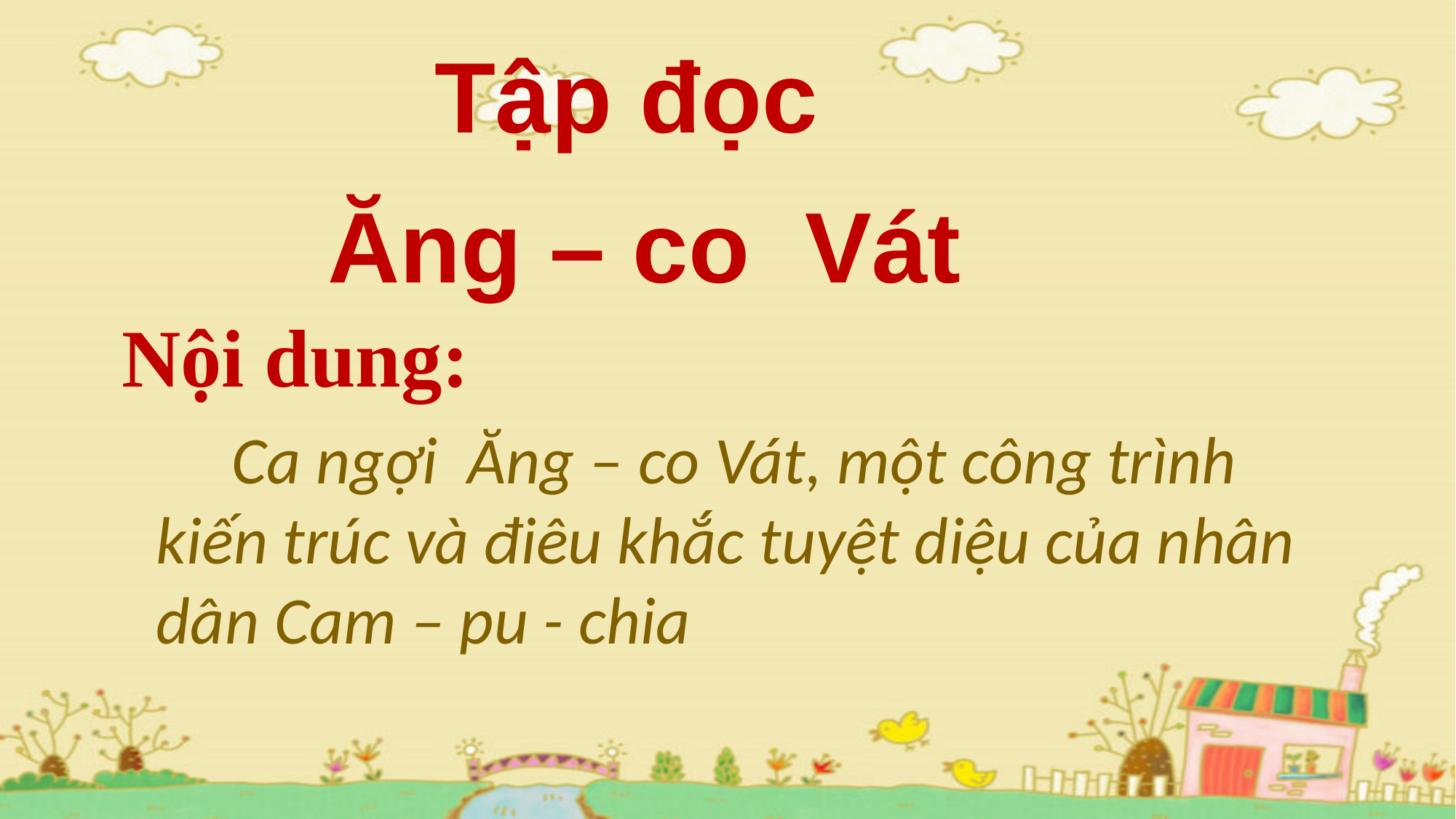

Tập đọc
Ăng – co  Vát
Nội dung:
     Ca ngợi  Ăng – co Vát, một công trình kiến trúc và điêu khắc tuyệt diệu của nhân dân Cam – pu - chia